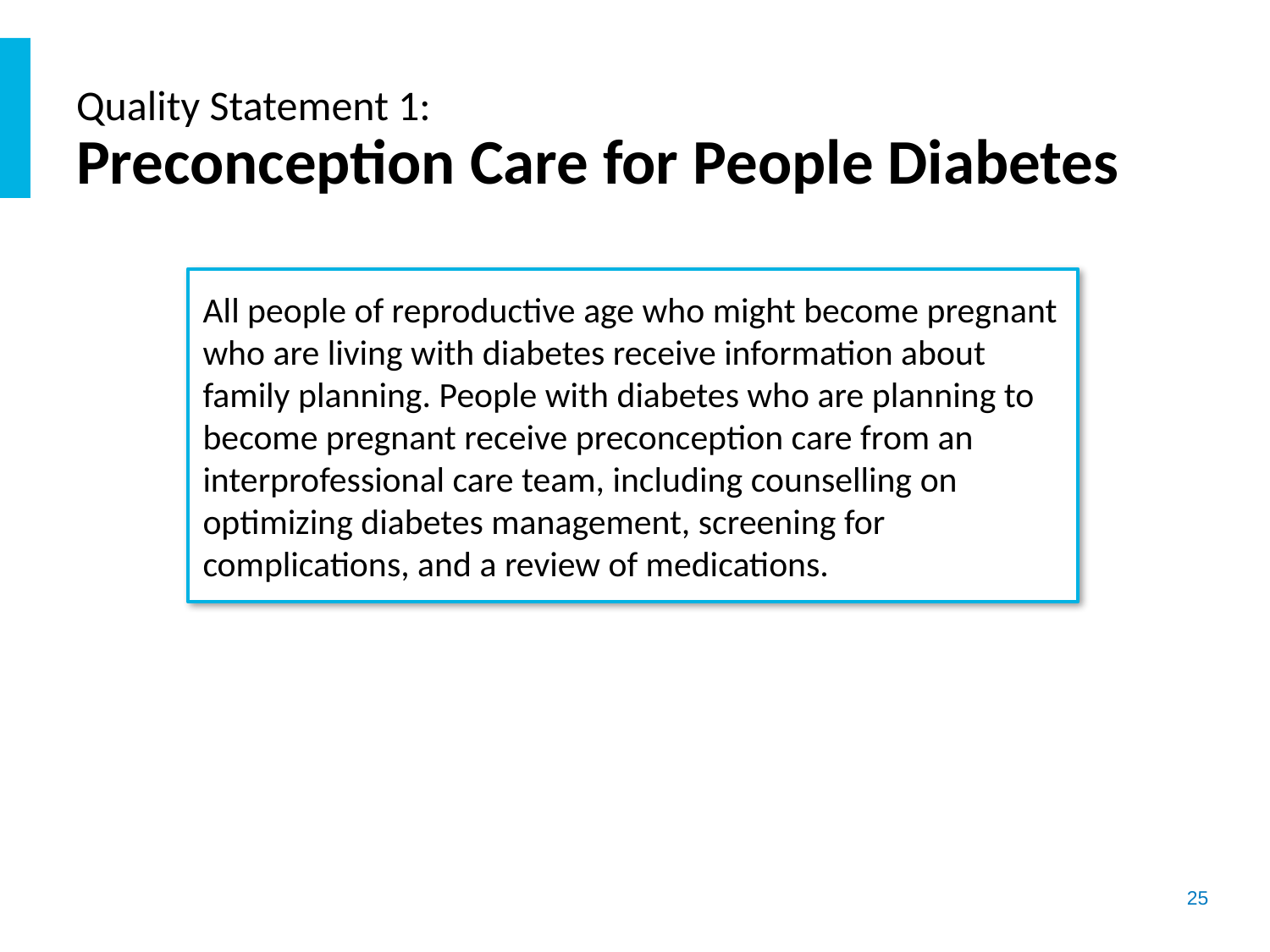

# Quality Statement 1: Preconception Care for People Diabetes
All people of reproductive age who might become pregnant who are living with diabetes receive information about family planning. People with diabetes who are planning to become pregnant receive preconception care from an interprofessional care team, including counselling on optimizing diabetes management, screening for complications, and a review of medications.